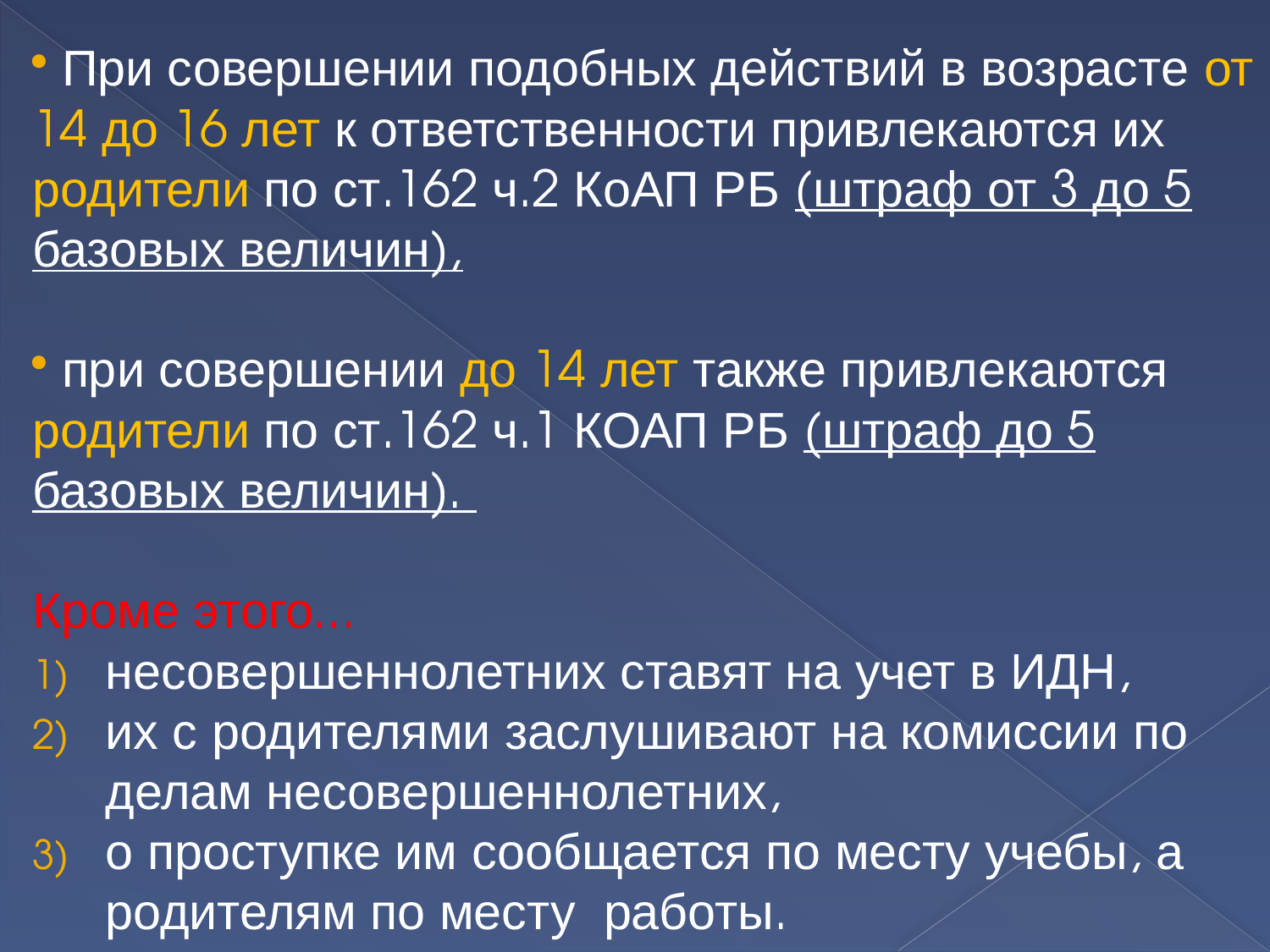

При совершении подобных действий в возрасте от 14 до 16 лет к ответственности привлекаются их родители по ст.162 ч.2 КоАП РБ (штраф от 3 до 5 базовых величин),

 при совершении до 14 лет также привлекаются родители по ст.162 ч.1 КОАП РБ (штраф до 5 базовых величин).

Кроме этого…
несовершеннолетних ставят на учет в ИДН,
их с родителями заслушивают на комиссии по делам несовершеннолетних,
о проступке им сообщается по месту учебы, а родителям по месту  работы.